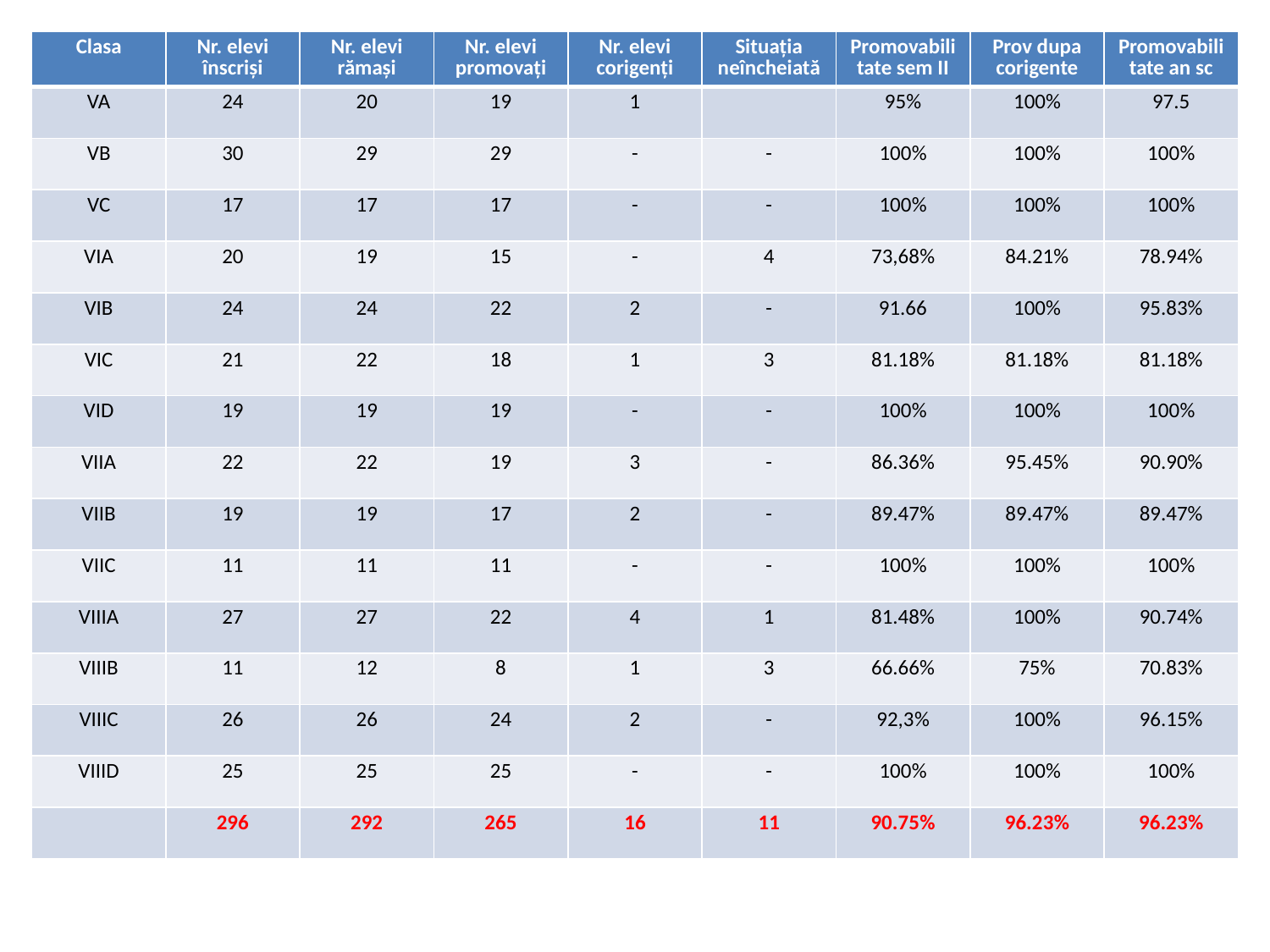

| Clasa | Nr. elevi înscriși | Nr. elevi rămași | Nr. elevi promovați | Nr. elevi corigenți | Situația neîncheiată | Promovabilitate sem II | Prov dupa corigente | Promovabilitate an sc |
| --- | --- | --- | --- | --- | --- | --- | --- | --- |
| VA | 24 | 20 | 19 | 1 |  | 95% | 100% | 97.5 |
| VB | 30 | 29 | 29 | - | - | 100% | 100% | 100% |
| VC | 17 | 17 | 17 | - | - | 100% | 100% | 100% |
| VIA | 20 | 19 | 15 | - | 4 | 73,68% | 84.21% | 78.94% |
| VIB | 24 | 24 | 22 | 2 | - | 91.66 | 100% | 95.83% |
| VIC | 21 | 22 | 18 | 1 | 3 | 81.18% | 81.18% | 81.18% |
| VID | 19 | 19 | 19 | - | - | 100% | 100% | 100% |
| VIIA | 22 | 22 | 19 | 3 | - | 86.36% | 95.45% | 90.90% |
| VIIB | 19 | 19 | 17 | 2 | - | 89.47% | 89.47% | 89.47% |
| VIIC | 11 | 11 | 11 | - | - | 100% | 100% | 100% |
| VIIIA | 27 | 27 | 22 | 4 | 1 | 81.48% | 100% | 90.74% |
| VIIIB | 11 | 12 | 8 | 1 | 3 | 66.66% | 75% | 70.83% |
| VIIIC | 26 | 26 | 24 | 2 | - | 92,3% | 100% | 96.15% |
| VIIID | 25 | 25 | 25 | - | - | 100% | 100% | 100% |
|  | 296 | 292 | 265 | 16 | 11 | 90.75% | 96.23% | 96.23% |